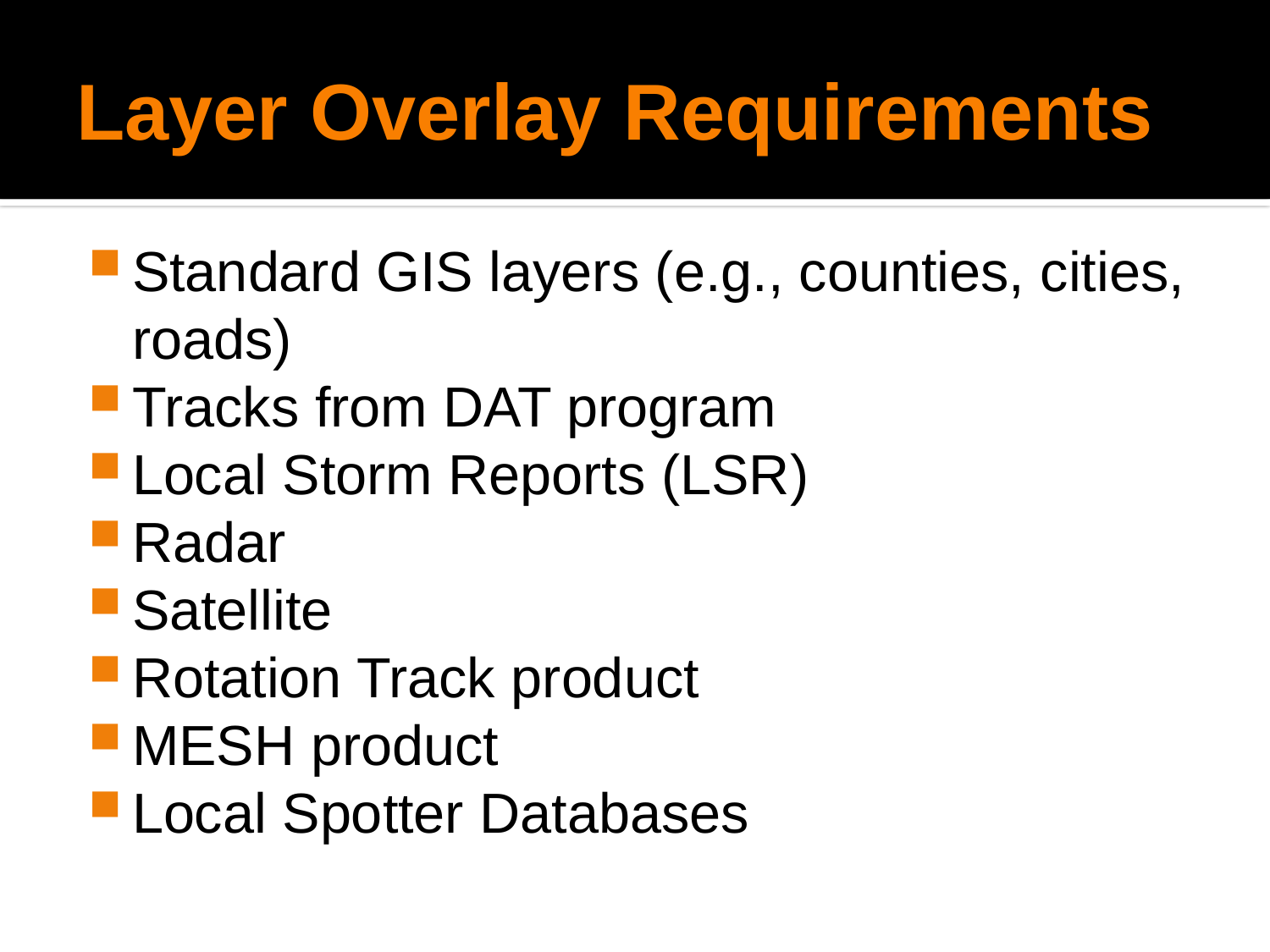

# Layer Overlay Requirements
Standard GIS layers (e.g., counties, cities, roads)
Tracks from DAT program
Local Storm Reports (LSR)
Radar
Satellite
Rotation Track product
MESH product
Local Spotter Databases